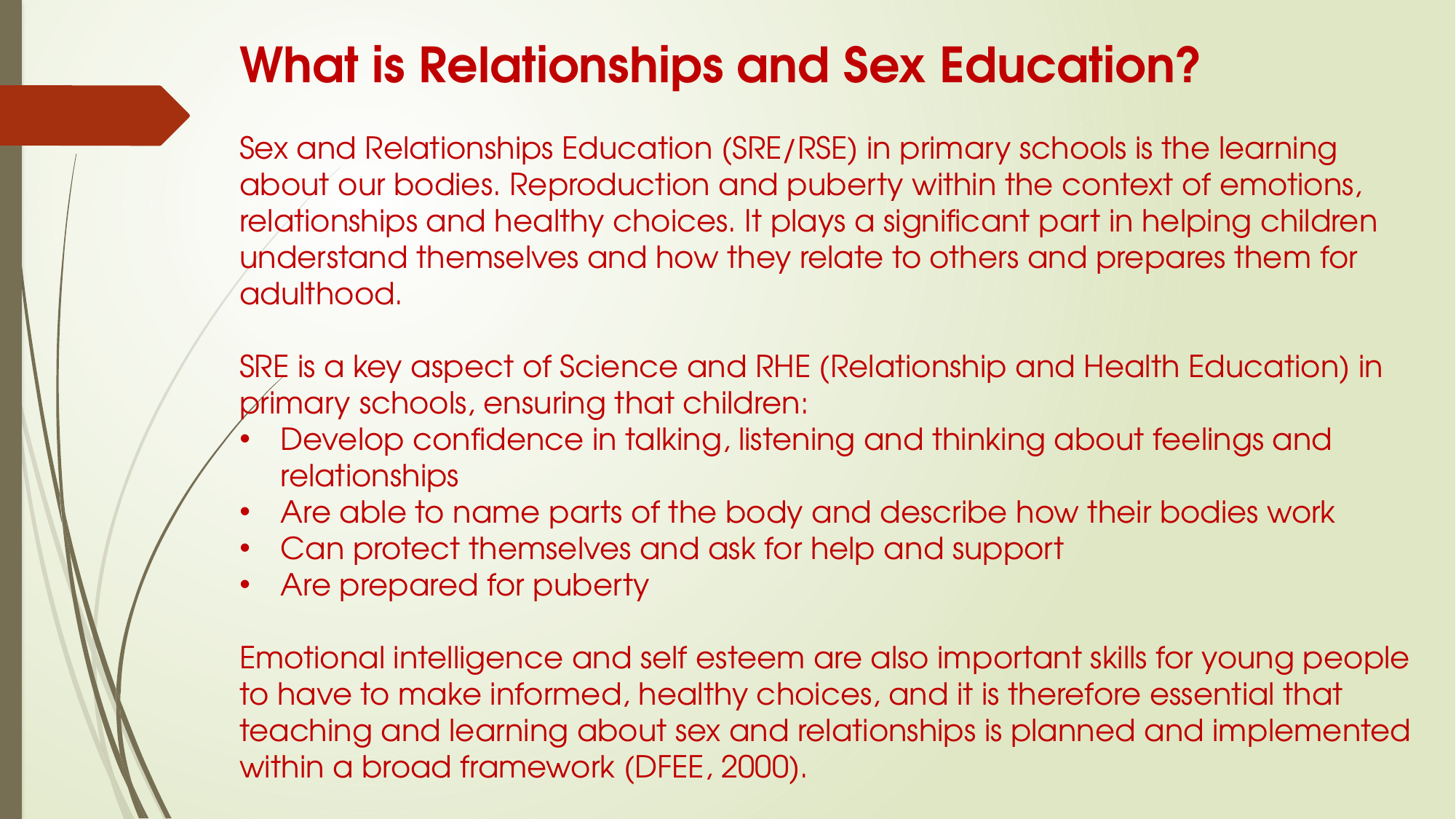

What is Relationships and Sex Education?

Sex and Relationships Education (SRE/RSE) in primary schools is the learning about our bodies. Reproduction and puberty within the context of emotions, relationships and healthy choices. It plays a significant part in helping children understand themselves and how they relate to others and prepares them for adulthood.

SRE is a key aspect of Science and RHE (Relationship and Health Education) in primary schools, ensuring that children:
Develop confidence in talking, listening and thinking about feelings and relationships
Are able to name parts of the body and describe how their bodies work
Can protect themselves and ask for help and support
Are prepared for puberty

Emotional intelligence and self esteem are also important skills for young people to have to make informed, healthy choices, and it is therefore essential that teaching and learning about sex and relationships is planned and implemented within a broad framework (DFEE, 2000).